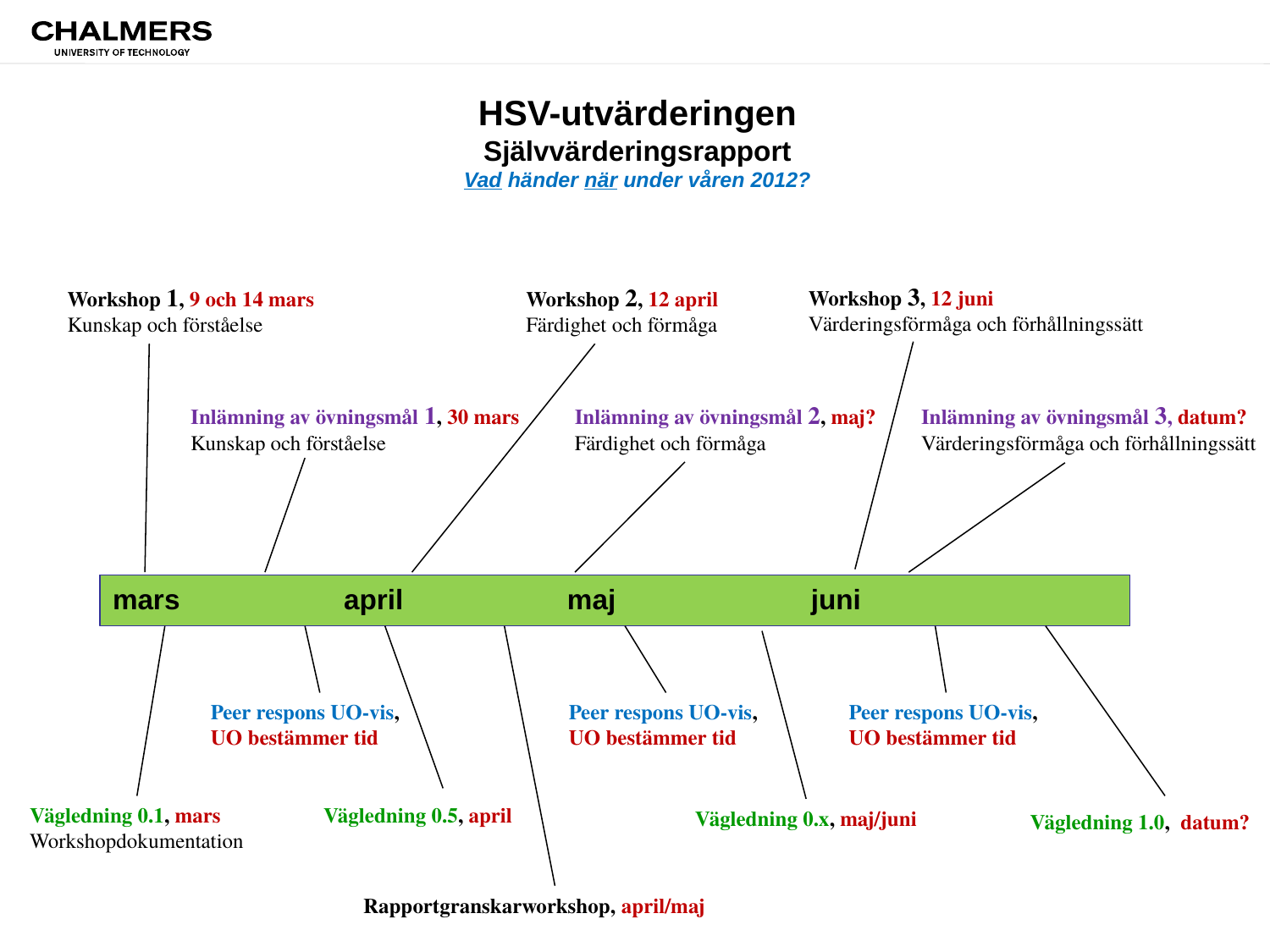

# HSV-utvärderingen Självvärderingsrapport Vad händer när under våren 2012?
Workshop 3, 12 juni
Värderingsförmåga och förhållningssätt
Workshop 1, 9 och 14 mars
Kunskap och förståelse
Workshop 2, 12 april
Färdighet och förmåga
Inlämning av övningsmål 3, datum?
Värderingsförmåga och förhållningssätt
Inlämning av övningsmål 1, 30 mars
Kunskap och förståelse
Inlämning av övningsmål 2, maj? Färdighet och förmåga
mars                     april                     maj                         juni
Peer respons UO-vis,
UO bestämmer tid
Peer respons UO-vis,
UO bestämmer tid
Peer respons UO-vis,
UO bestämmer tid
Vägledning 0.1, mars
Workshopdokumentation
Vägledning 0.5, april

Vägledning 0.x, maj/juni

Vägledning 1.0,  datum?

Rapportgranskarworkshop, april/maj